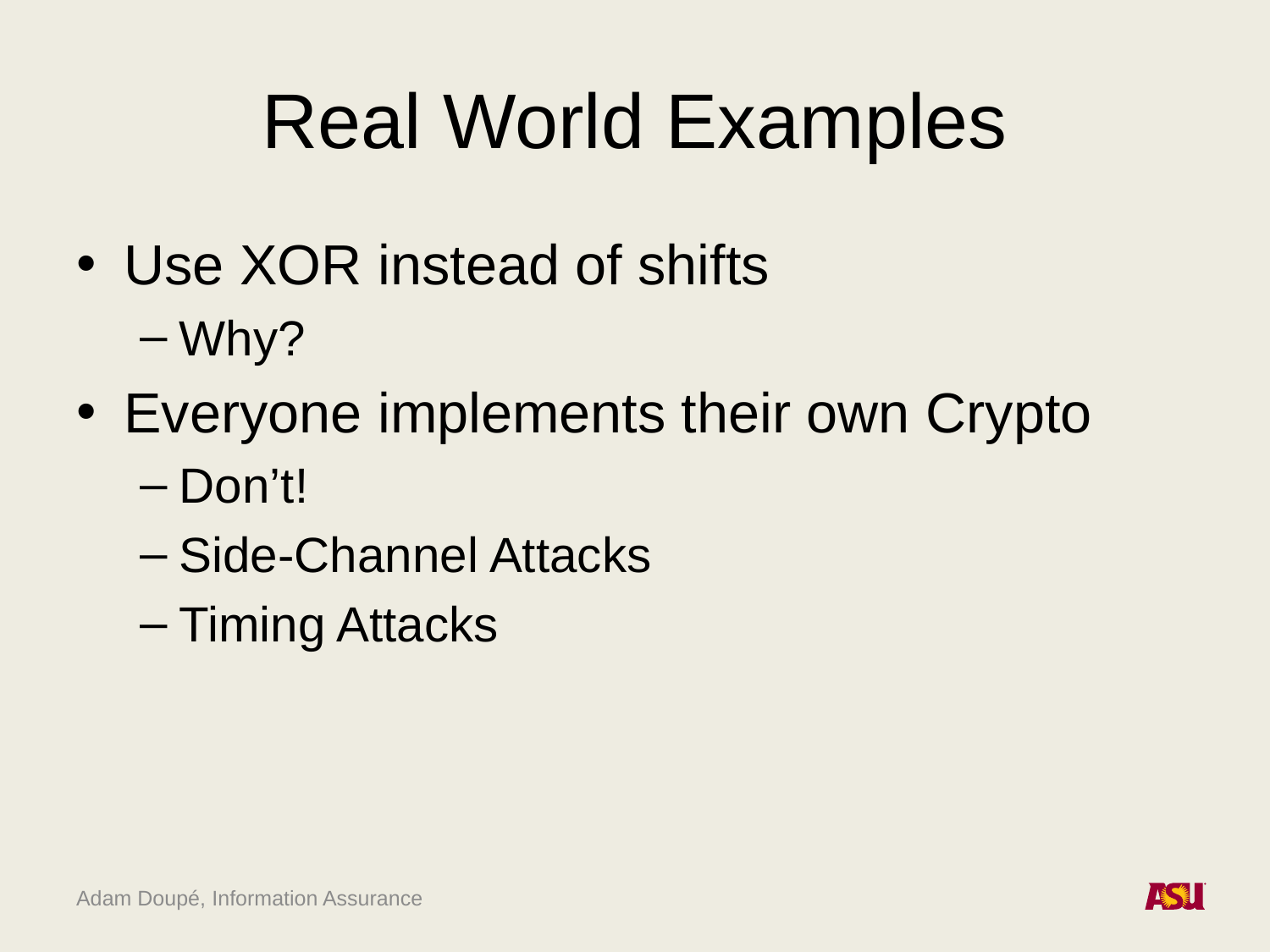

# Real World Examples
Use XOR instead of shifts
Why?
Everyone implements their own Crypto
Don’t!
Side-Channel Attacks
Timing Attacks